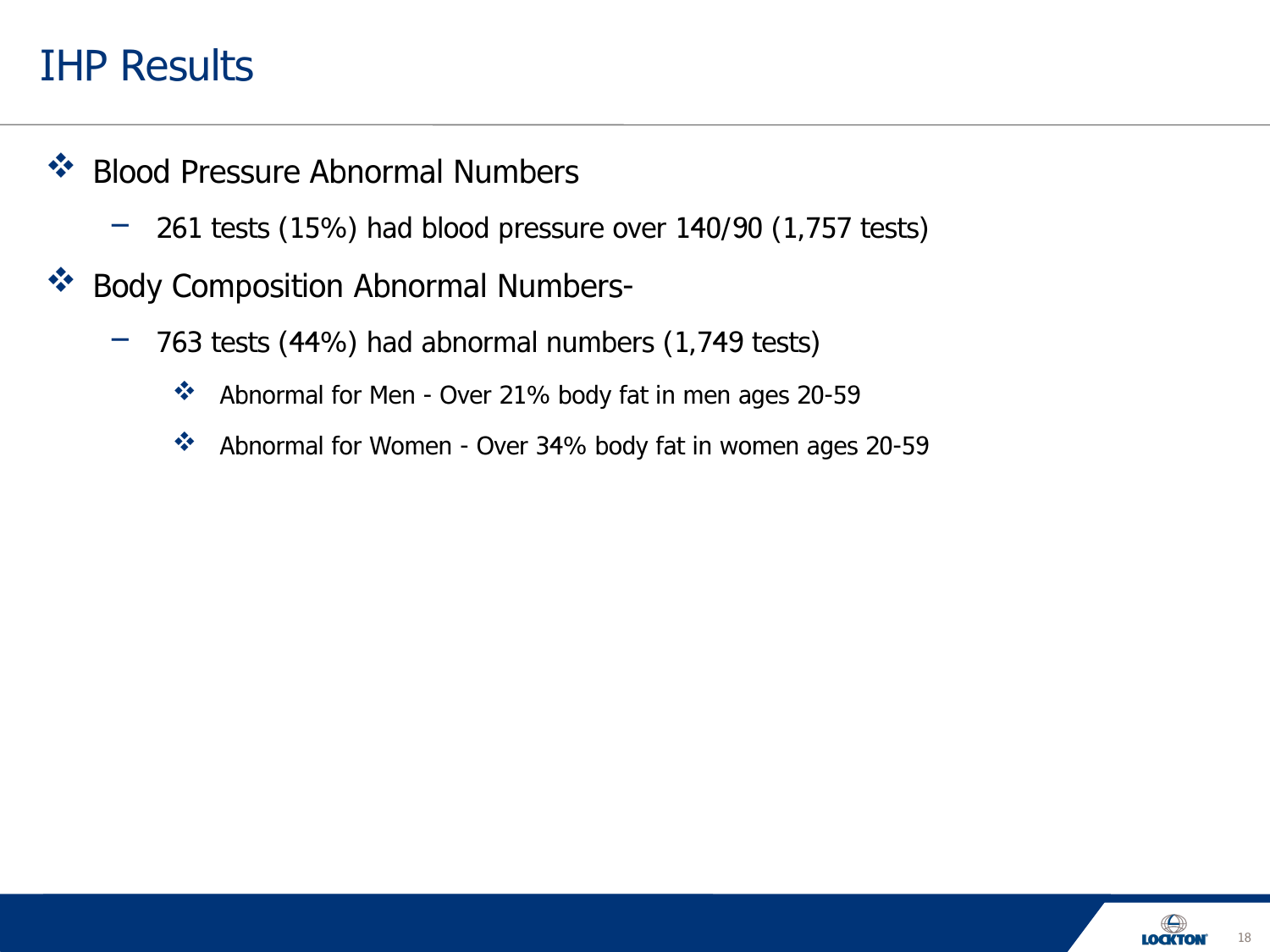

# IHP Results
Blood Pressure Abnormal Numbers
261 tests (15%) had blood pressure over 140/90 (1,757 tests)
Body Composition Abnormal Numbers-
763 tests (44%) had abnormal numbers (1,749 tests)
Abnormal for Men - Over 21% body fat in men ages 20-59
Abnormal for Women - Over 34% body fat in women ages 20-59